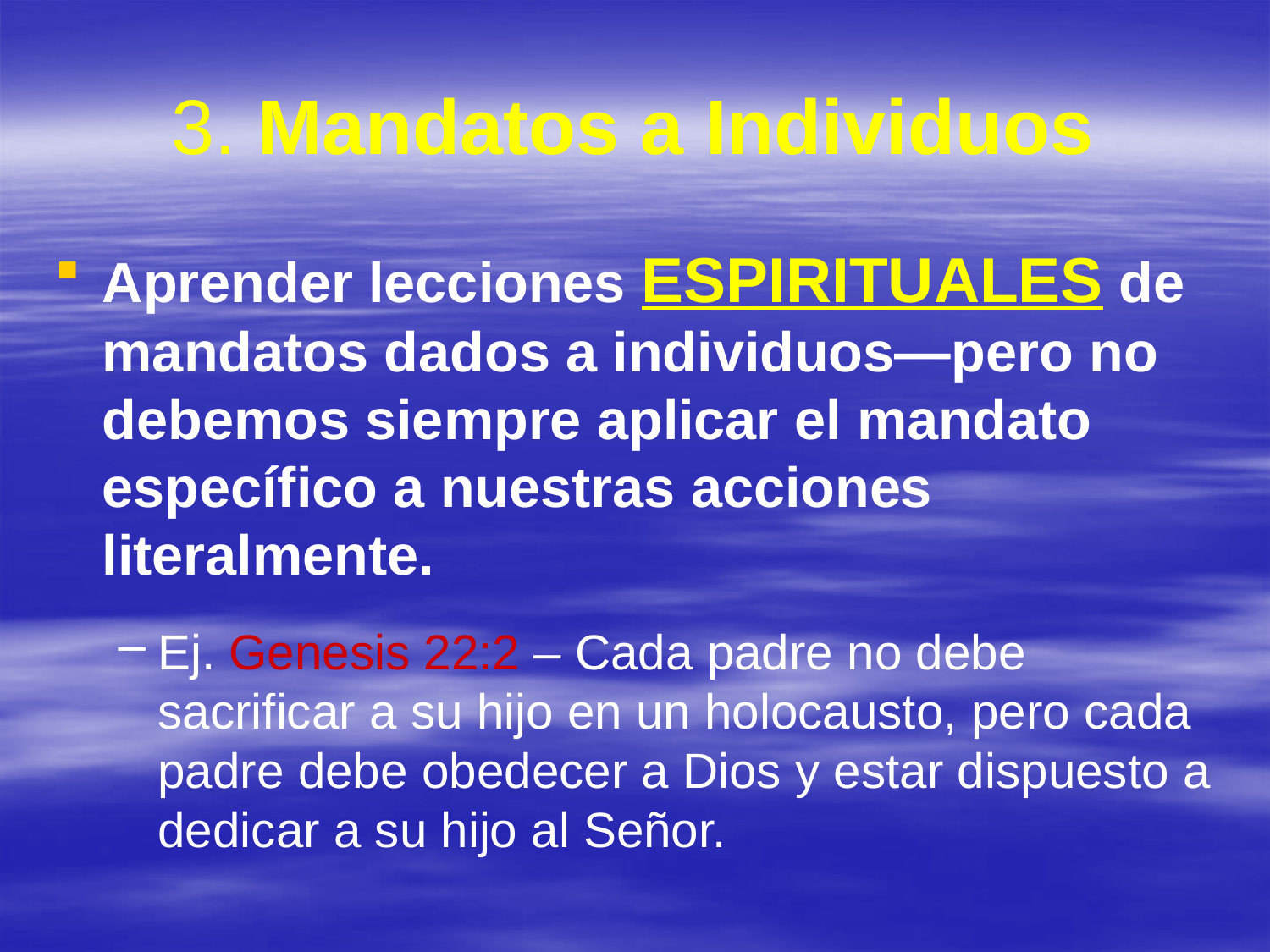

# 3. Mandatos a Individuos
Aprender lecciones ESPIRITUALES de mandatos dados a individuos—pero no debemos siempre aplicar el mandato específico a nuestras acciones literalmente.

Ej. Genesis 22:2 – Cada padre no debe sacrificar a su hijo en un holocausto, pero cada padre debe obedecer a Dios y estar dispuesto a dedicar a su hijo al Señor.